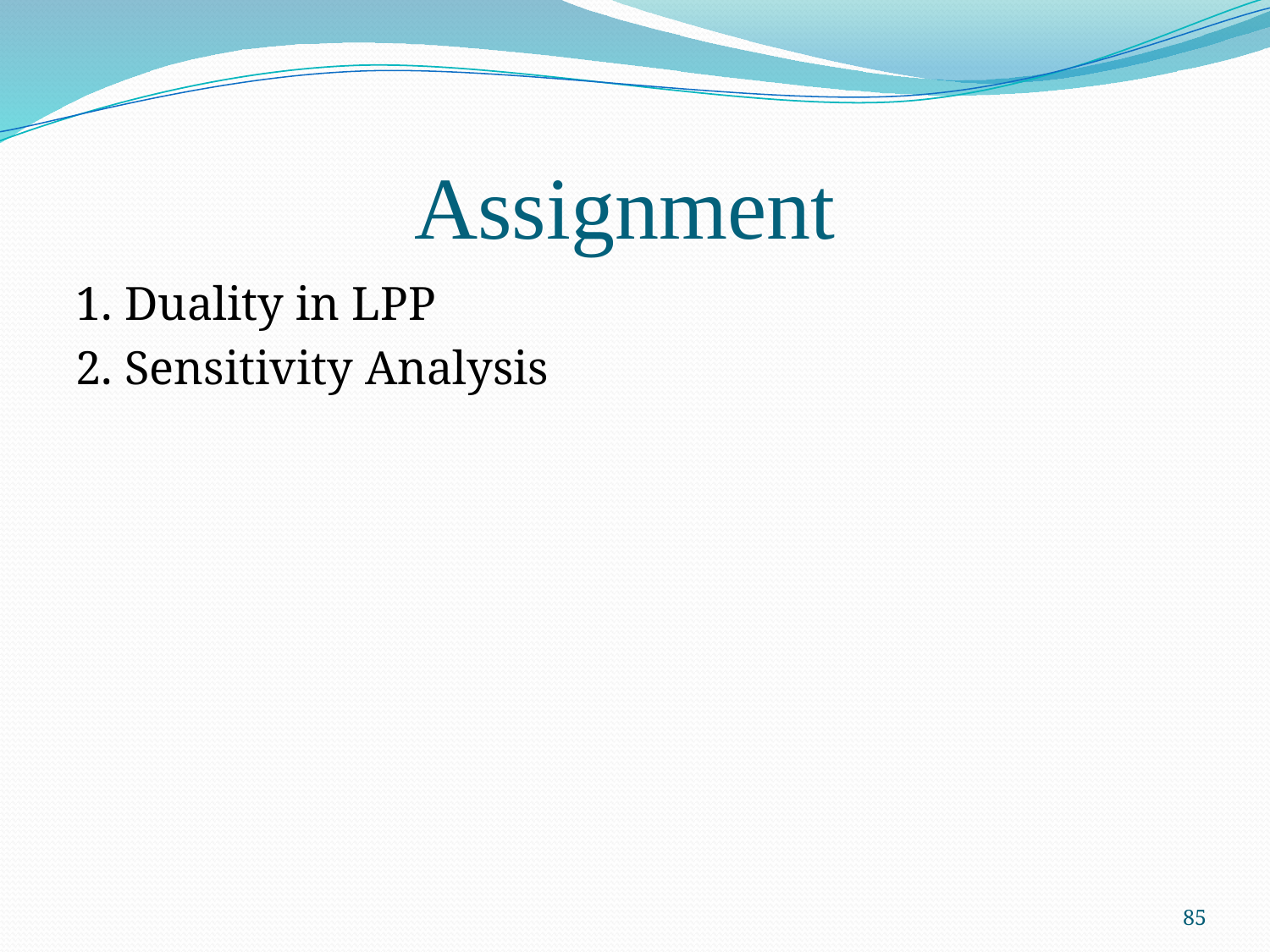

# Assignment
1. Duality in LPP
2. Sensitivity Analysis

85